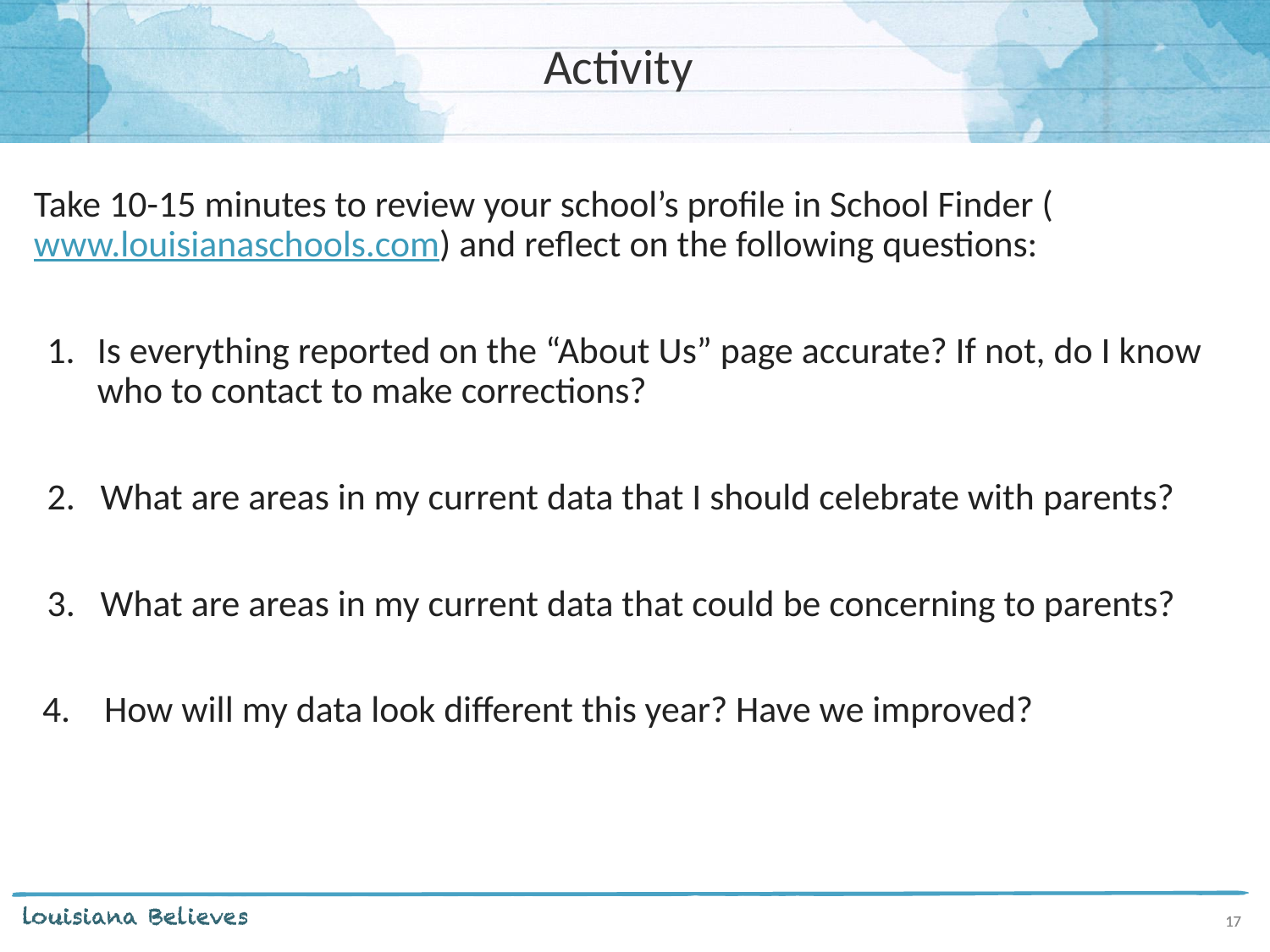

# Activity
Take 10-15 minutes to review your school’s profile in School Finder (www.louisianaschools.com) and reflect on the following questions:

Is everything reported on the “About Us” page accurate? If not, do I know who to contact to make corrections?

2.   What are areas in my current data that I should celebrate with parents?

3.   What are areas in my current data that could be concerning to parents?

 4.    How will my data look different this year? Have we improved?
17